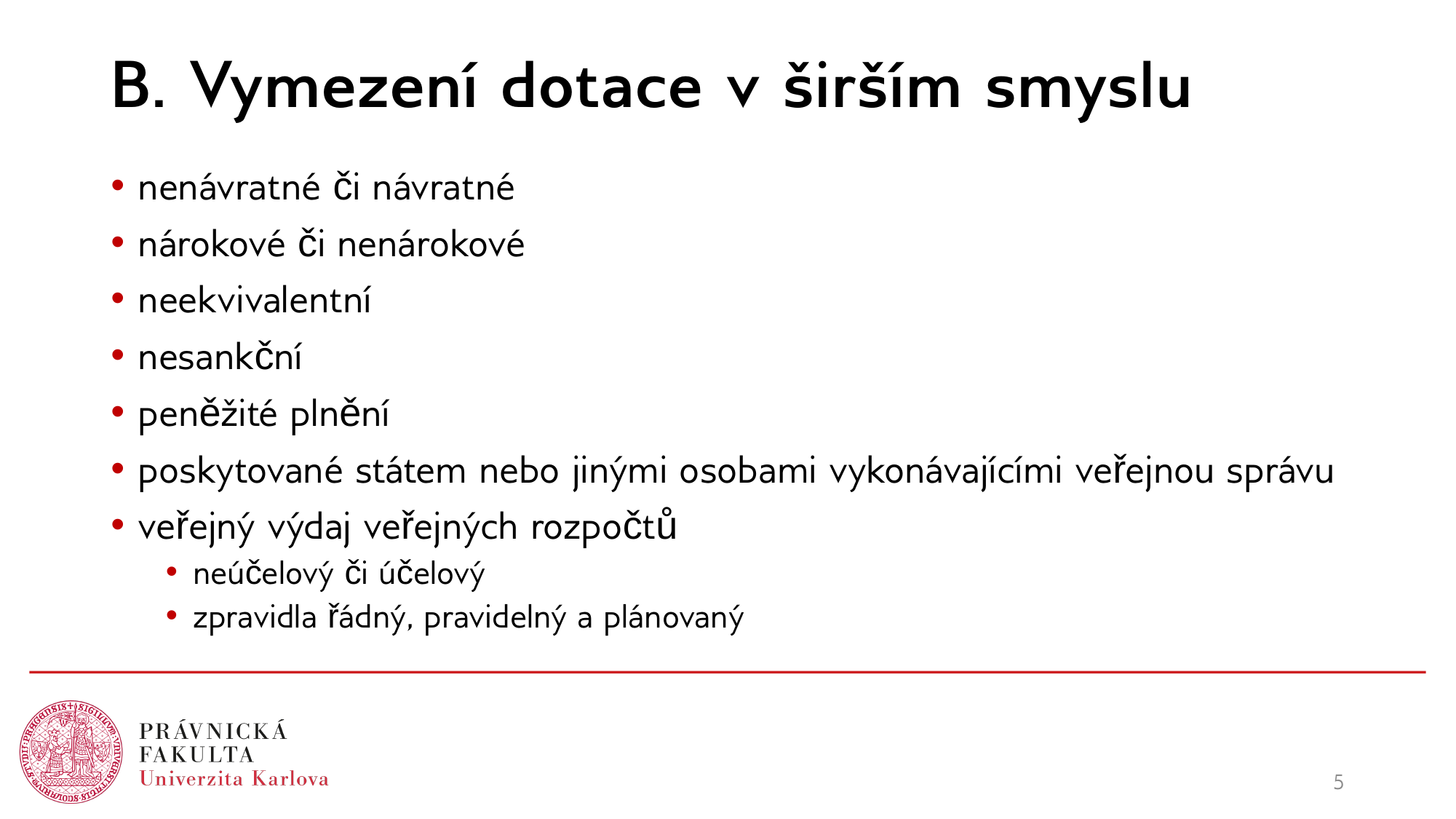

# B. Vymezení dotace v širším smyslu
nenávratné či návratné
nárokové či nenárokové
neekvivalentní
nesankční
peněžité plnění
poskytované státem nebo jinými osobami vykonávajícími veřejnou správu
veřejný výdaj veřejných rozpočtů
neúčelový či účelový
zpravidla řádný, pravidelný a plánovaný

5